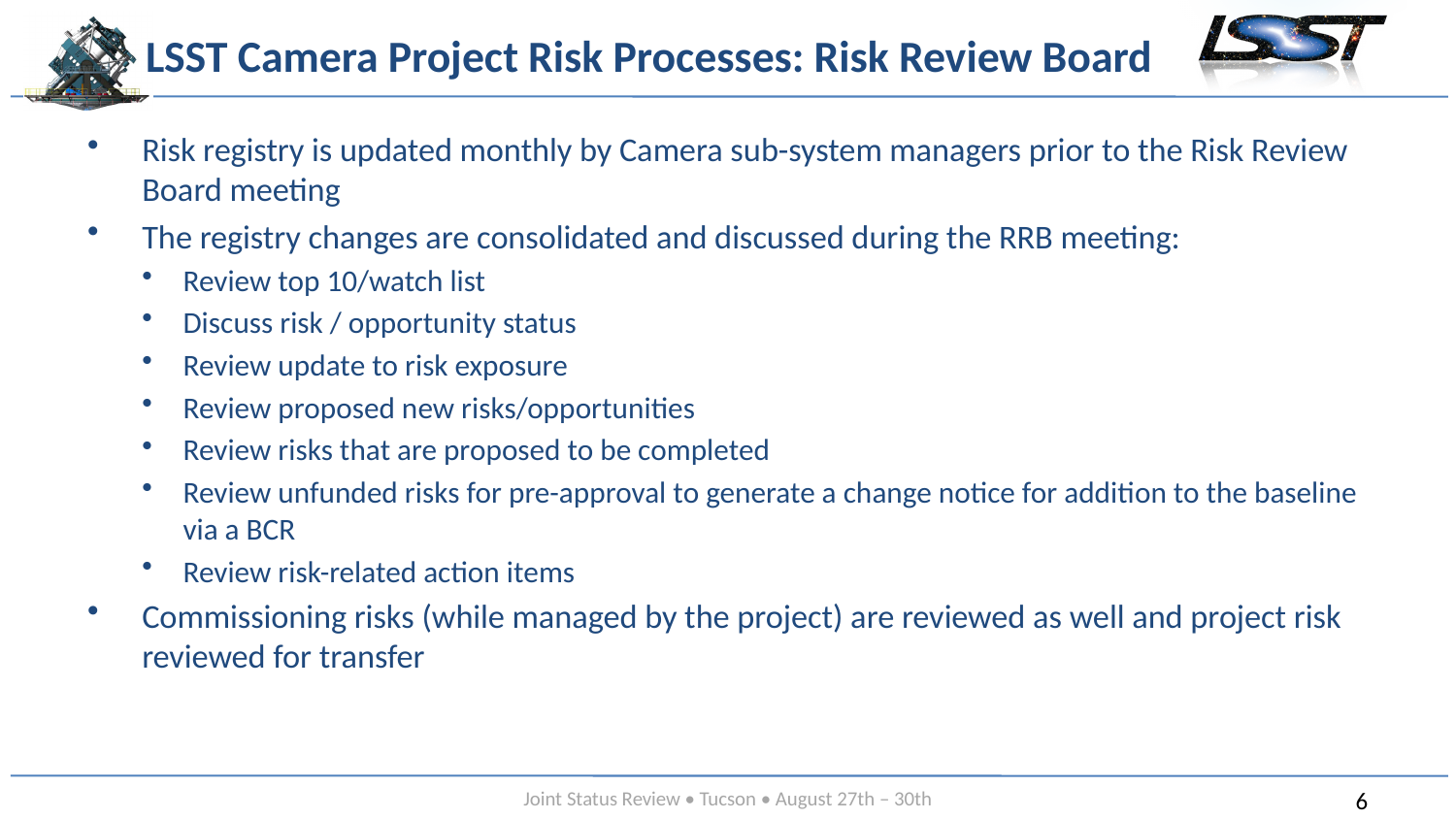

# LSST Camera Project Risk Processes: Risk Review Board
Risk registry is updated monthly by Camera sub-system managers prior to the Risk Review Board meeting
The registry changes are consolidated and discussed during the RRB meeting:
Review top 10/watch list
Discuss risk / opportunity status
Review update to risk exposure
Review proposed new risks/opportunities
Review risks that are proposed to be completed
Review unfunded risks for pre-approval to generate a change notice for addition to the baseline via a BCR
Review risk-related action items
Commissioning risks (while managed by the project) are reviewed as well and project risk reviewed for transfer